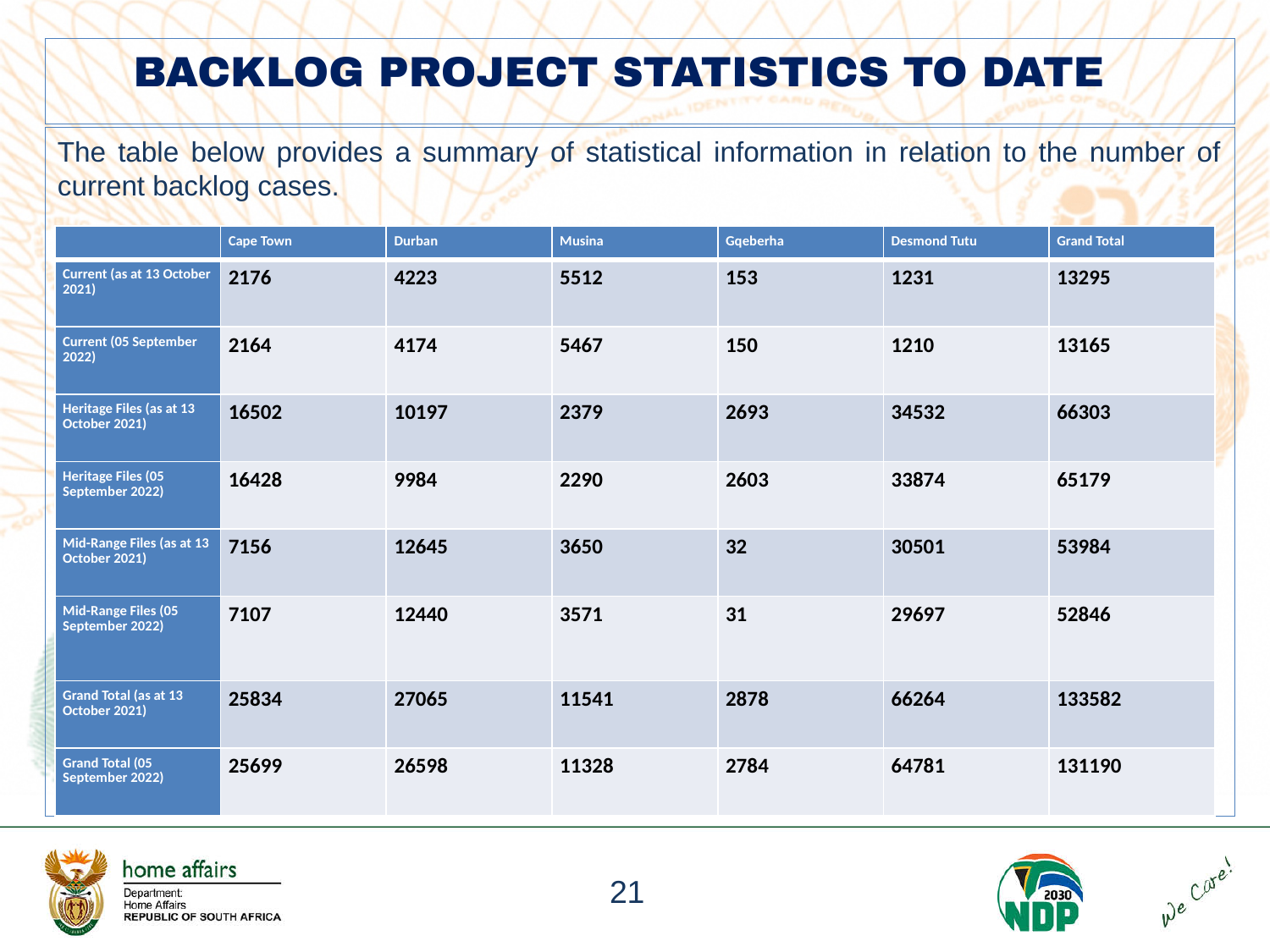

# BACKLOG PROJECT STATISTICS TO DATE
The table below provides a summary of statistical information in relation to the number of current backlog cases.

|  | Cape Town | Durban | Musina | Gqeberha | Desmond Tutu | Grand Total |
| --- | --- | --- | --- | --- | --- | --- |
| Current (as at 13 October 2021) | 2176 | 4223 | 5512 | 153 | 1231 | 13295 |
| Current (05 September 2022) | 2164 | 4174 | 5467 | 150 | 1210 | 13165 |
| Heritage Files (as at 13 October 2021) | 16502 | 10197 | 2379 | 2693 | 34532 | 66303 |
| Heritage Files (05 September 2022) | 16428 | 9984 | 2290 | 2603 | 33874 | 65179 |
| Mid-Range Files (as at 13 October 2021) | 7156 | 12645 | 3650 | 32 | 30501 | 53984 |
| Mid-Range Files (05 September 2022) | 7107 | 12440 | 3571 | 31 | 29697 | 52846 |
| Grand Total (as at 13 October 2021) | 25834 | 27065 | 11541 | 2878 | 66264 | 133582 |
| Grand Total (05 September 2022) | 25699 | 26598 | 11328 | 2784 | 64781 | 131190 |
21